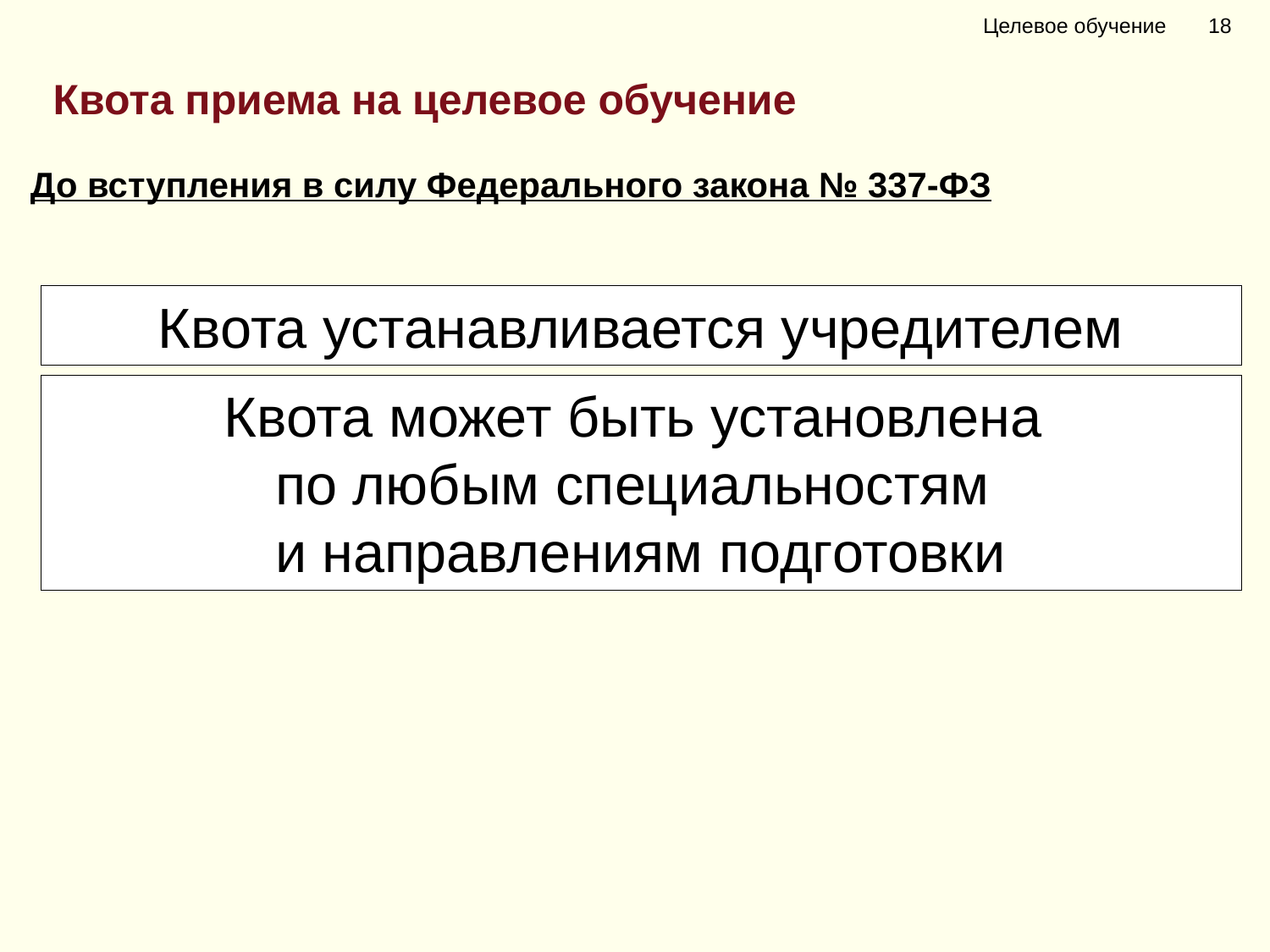

Целевое обучение       18
Квота приема на целевое обучение
До вступления в силу Федерального закона № 337-ФЗ
Квота устанавливается учредителем
Квота может быть установлена
по любым специальностям
и направлениям подготовки